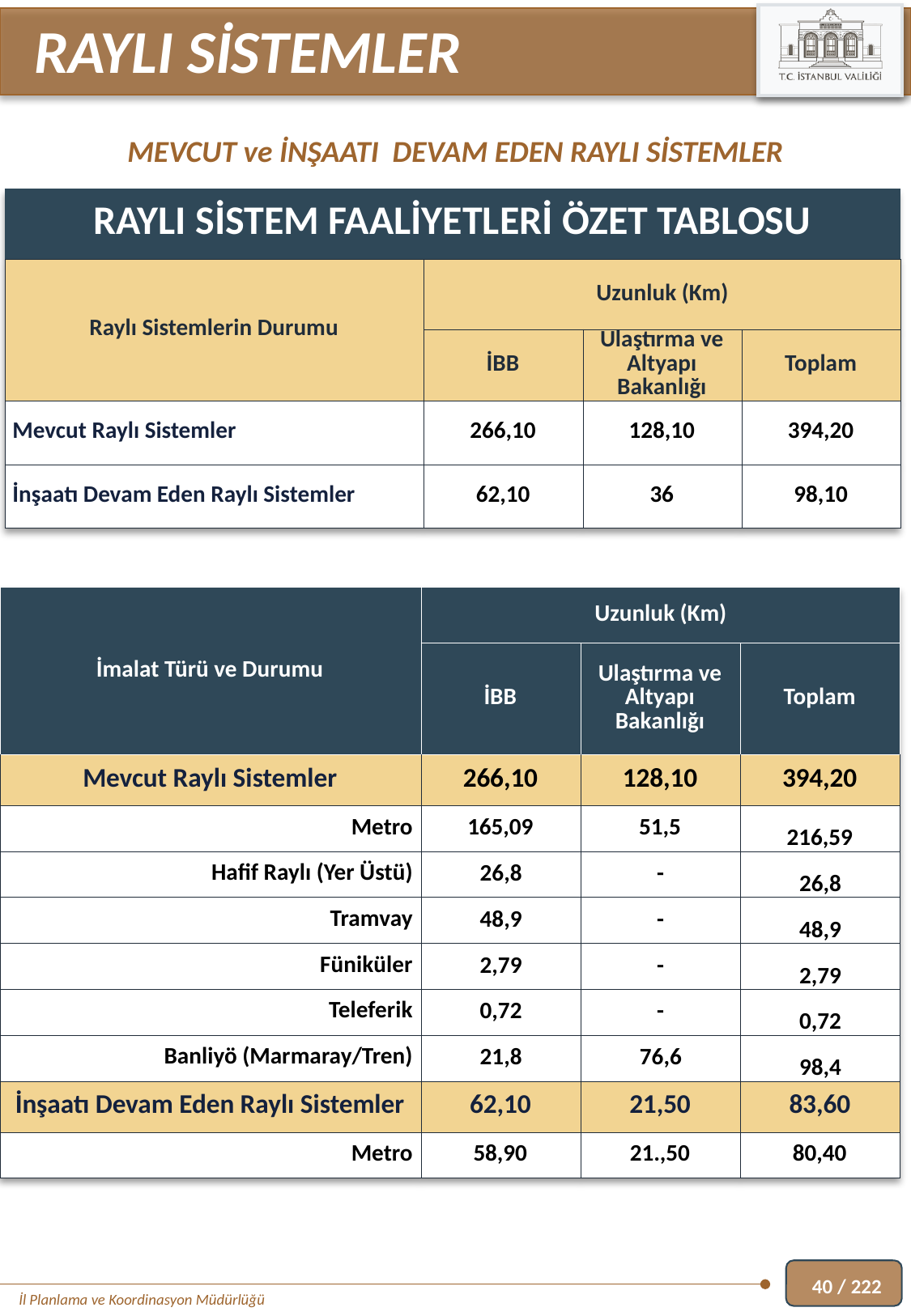

RAYLI SİSTEMLER
MEVCUT ve İNŞAATI  DEVAM EDEN RAYLI SİSTEMLER
| RAYLI SİSTEM FAALİYETLERİ ÖZET TABLOSU |  |  |  |
| --- | --- | --- | --- |
| Raylı Sistemlerin Durumu | Uzunluk (Km) |  |  |
|  | İBB | Ulaştırma ve Altyapı Bakanlığı | Toplam |
| Mevcut Raylı Sistemler | 266,10 | 128,10 | 394,20 |
| İnşaatı Devam Eden Raylı Sistemler | 62,10 | 36 | 98,10 |
| İmalat Türü ve Durumu | Uzunluk (Km) |  |  |
| --- | --- | --- | --- |
|  | İBB | Ulaştırma ve Altyapı Bakanlığı | Toplam |
| Mevcut Raylı Sistemler | 266,10 | 128,10 | 394,20 |
| Metro | 165,09 | 51,5 | 216,59 |
| Hafif Raylı (Yer Üstü) | 26,8 | - | 26,8 |
| Tramvay | 48,9 | - | 48,9 |
| Füniküler | 2,79 | - | 2,79 |
| Teleferik | 0,72 | - | 0,72 |
| Banliyö (Marmaray/Tren) | 21,8 | 76,6 | 98,4 |
| İnşaatı Devam Eden Raylı Sistemler | 62,10 | 21,50 | 83,60 |
| Metro | 58,90 | 21.,50 | 80,40 |
40 / 222